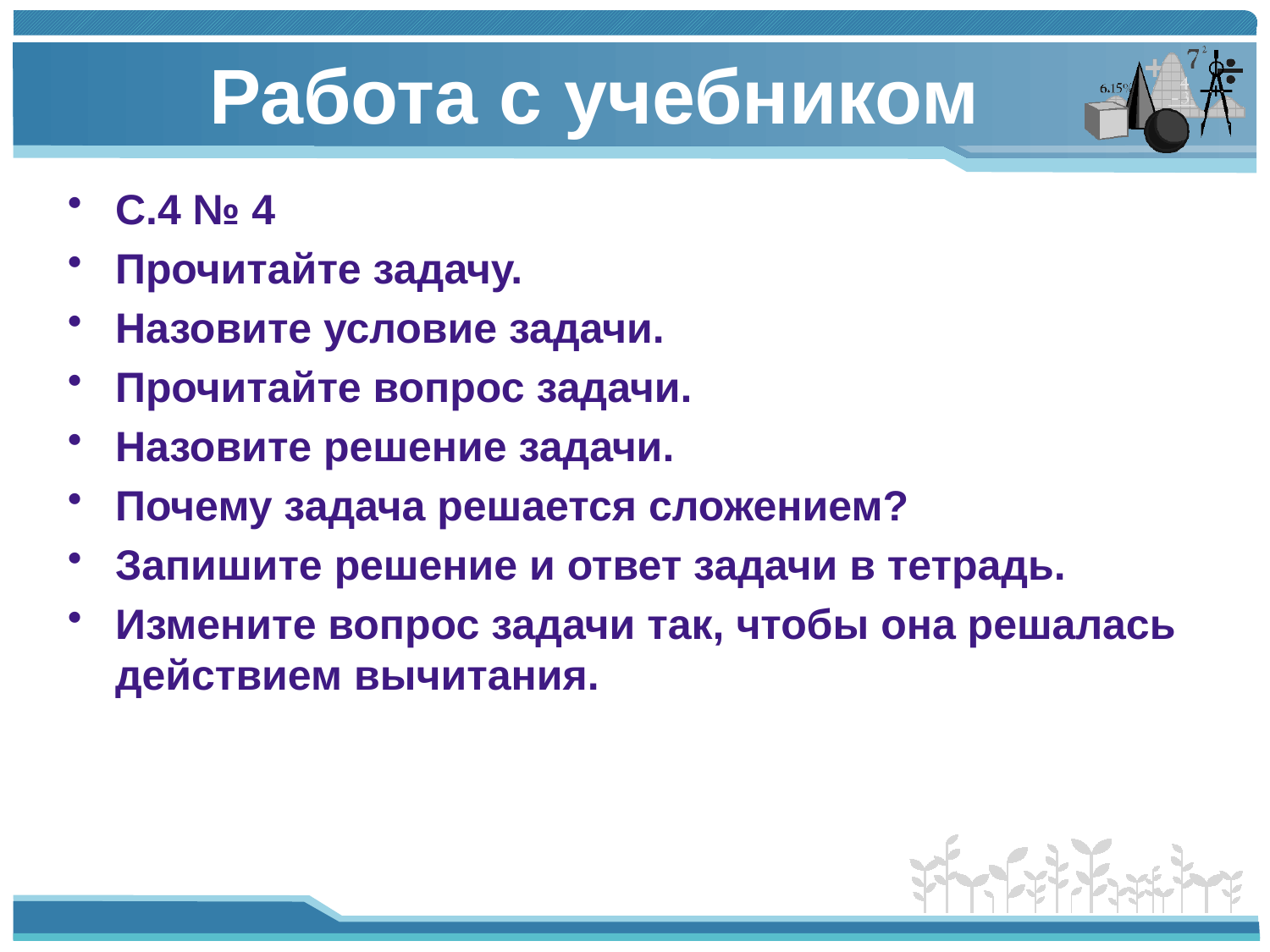

# Работа с учебником
С.4 № 4
Прочитайте задачу.
Назовите условие задачи.
Прочитайте вопрос задачи.
Назовите решение задачи.
Почему задача решается сложением?
Запишите решение и ответ задачи в тетрадь.
Измените вопрос задачи так, чтобы она решалась действием вычитания.